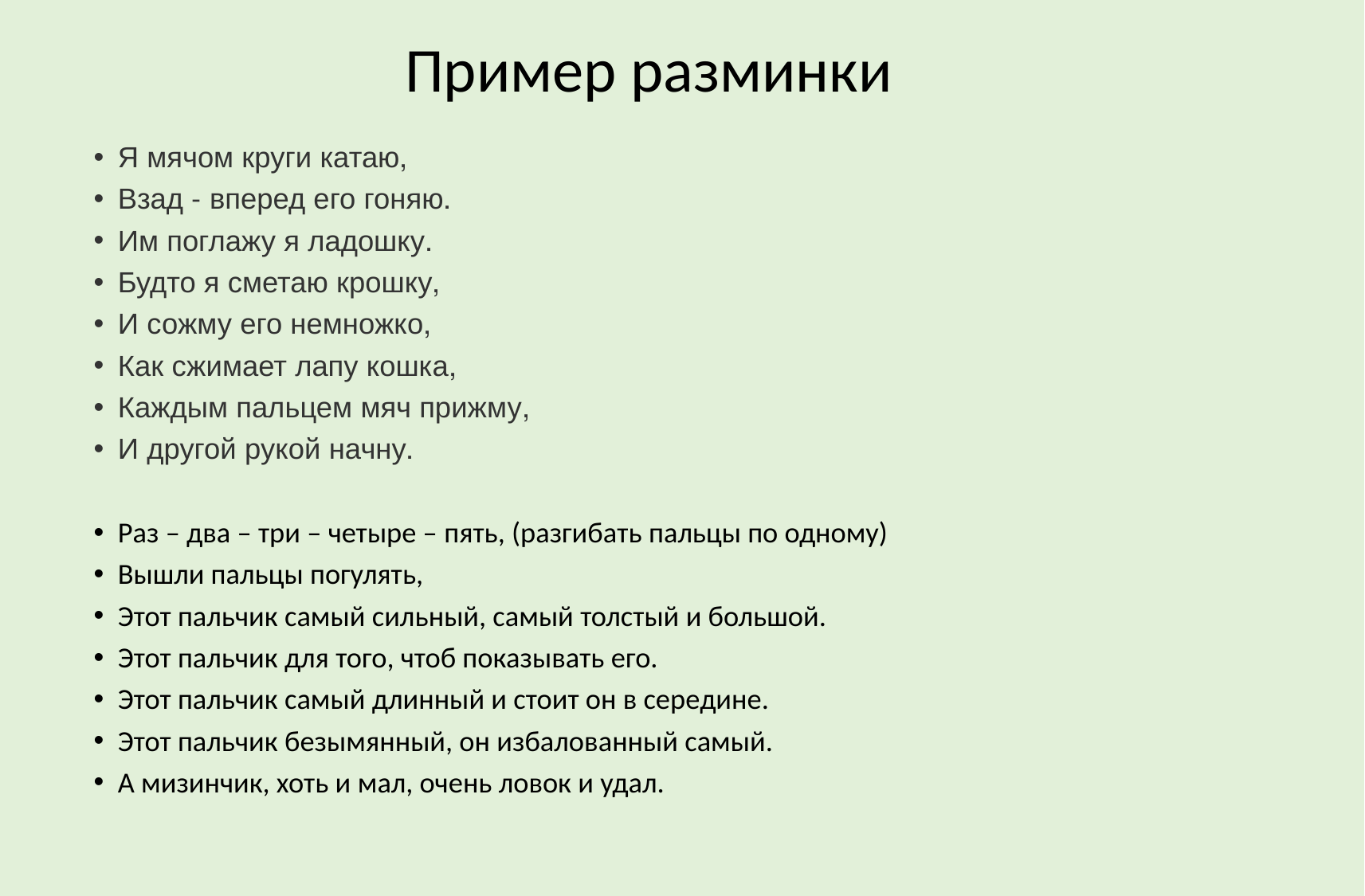

# Пример разминки
Я мячом круги катаю,
Взад - вперед его гоняю.
Им поглажу я ладошку.
Будто я сметаю крошку,
И сожму его немножко,
Как сжимает лапу кошка,
Каждым пальцем мяч прижму,
И другой рукой начну.

Раз – два – три – четыре – пять, (разгибать пальцы по одному)
Вышли пальцы погулять,
Этот пальчик самый сильный, самый толстый и большой.
Этот пальчик для того, чтоб показывать его.
Этот пальчик самый длинный и стоит он в середине.
Этот пальчик безымянный, он избалованный самый.
А мизинчик, хоть и мал, очень ловок и удал.